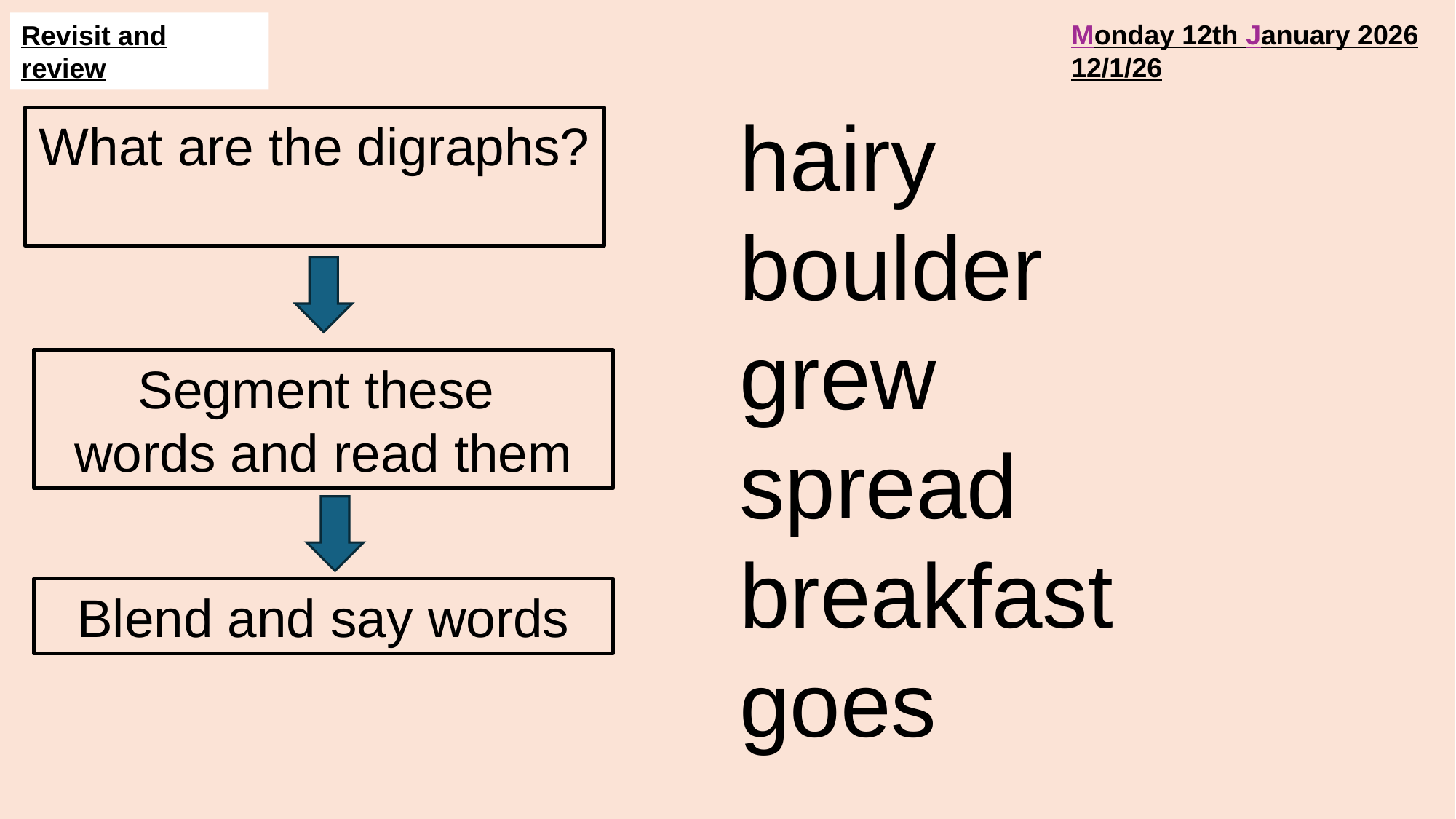

Monday 12th January 2026
12/1/26
Revisit and review
hairy
boulder
grew
spread
breakfast
goes

What are the digraphs?

Segment these
words and read them

Blend and say words